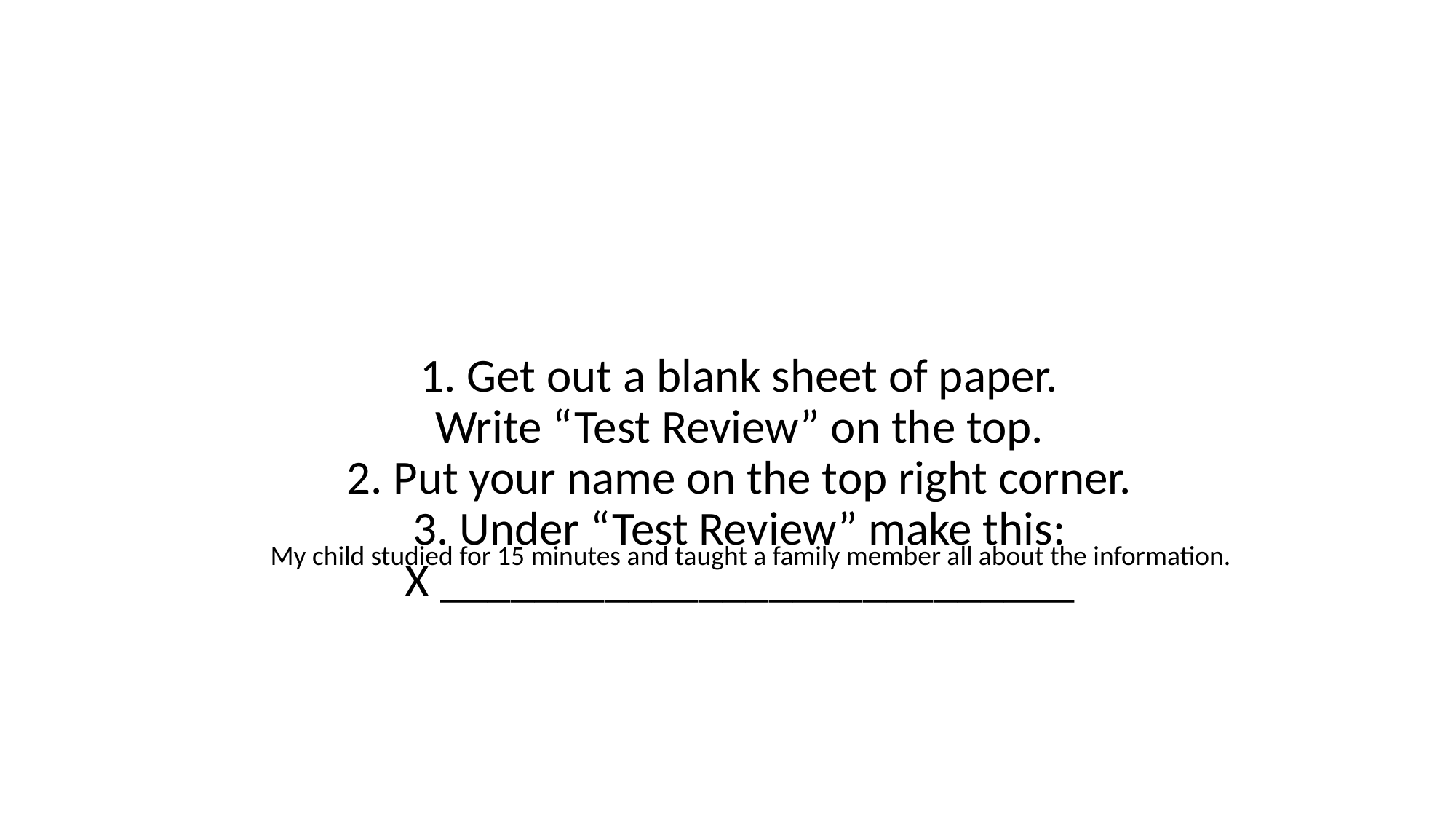

# 1. Get out a blank sheet of paper. Write “Test Review” on the top. 2. Put your name on the top right corner. 3. Under “Test Review” make this: X ___________________________
My child studied for 15 minutes and taught a family member all about the information.